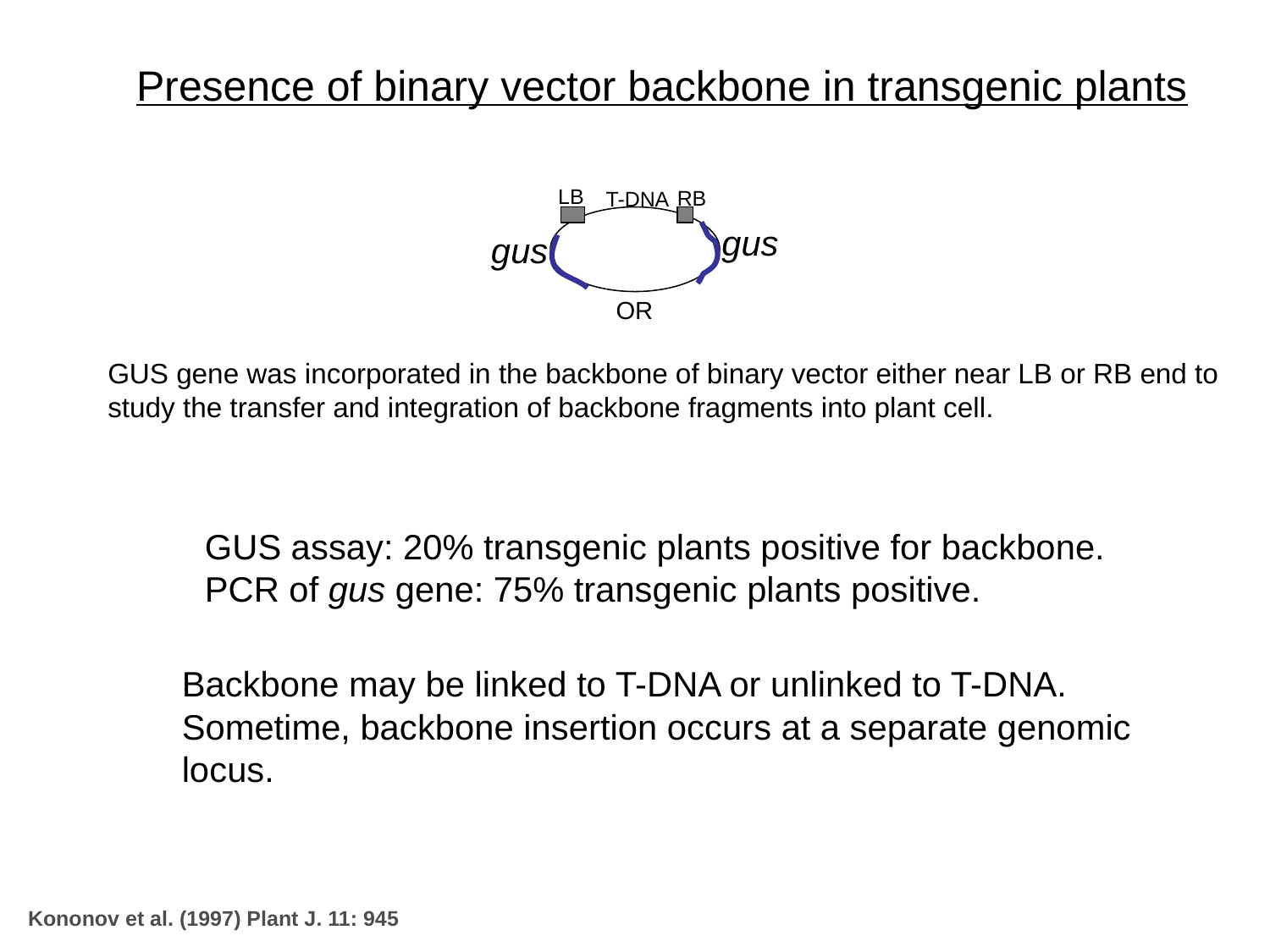

Presence of binary vector backbone in transgenic plants
LB
RB
T-DNA

gus
gus

OR
GUS gene was incorporated in the backbone of binary vector either near LB or RB end to study the transfer and integration of backbone fragments into plant cell.
GUS assay: 20% transgenic plants positive for backbone.
PCR of gus gene: 75% transgenic plants positive.
Backbone may be linked to T-DNA or unlinked to T-DNA.  Sometime, backbone insertion occurs at a separate genomic locus.
Kononov et al. (1997) Plant J. 11: 945